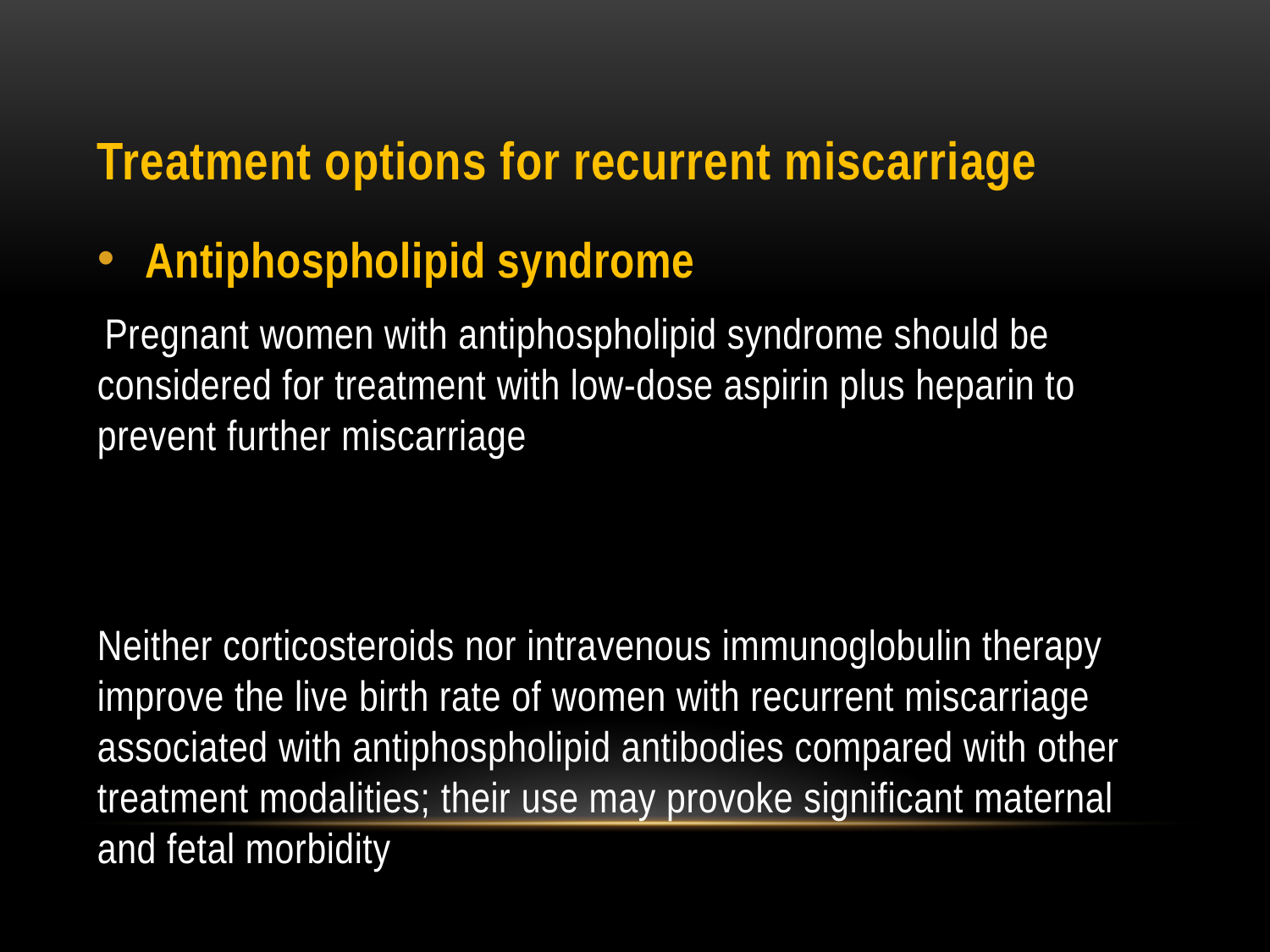

# Treatment options for recurrent miscarriage
Antiphospholipid syndrome
 Pregnant women with antiphospholipid syndrome should be considered for treatment with low-dose aspirin plus heparin to prevent further miscarriage

Neither corticosteroids nor intravenous immunoglobulin therapy improve the live birth rate of women with recurrent miscarriage associated with antiphospholipid antibodies compared with other treatment modalities; their use may provoke significant maternal and fetal morbidity